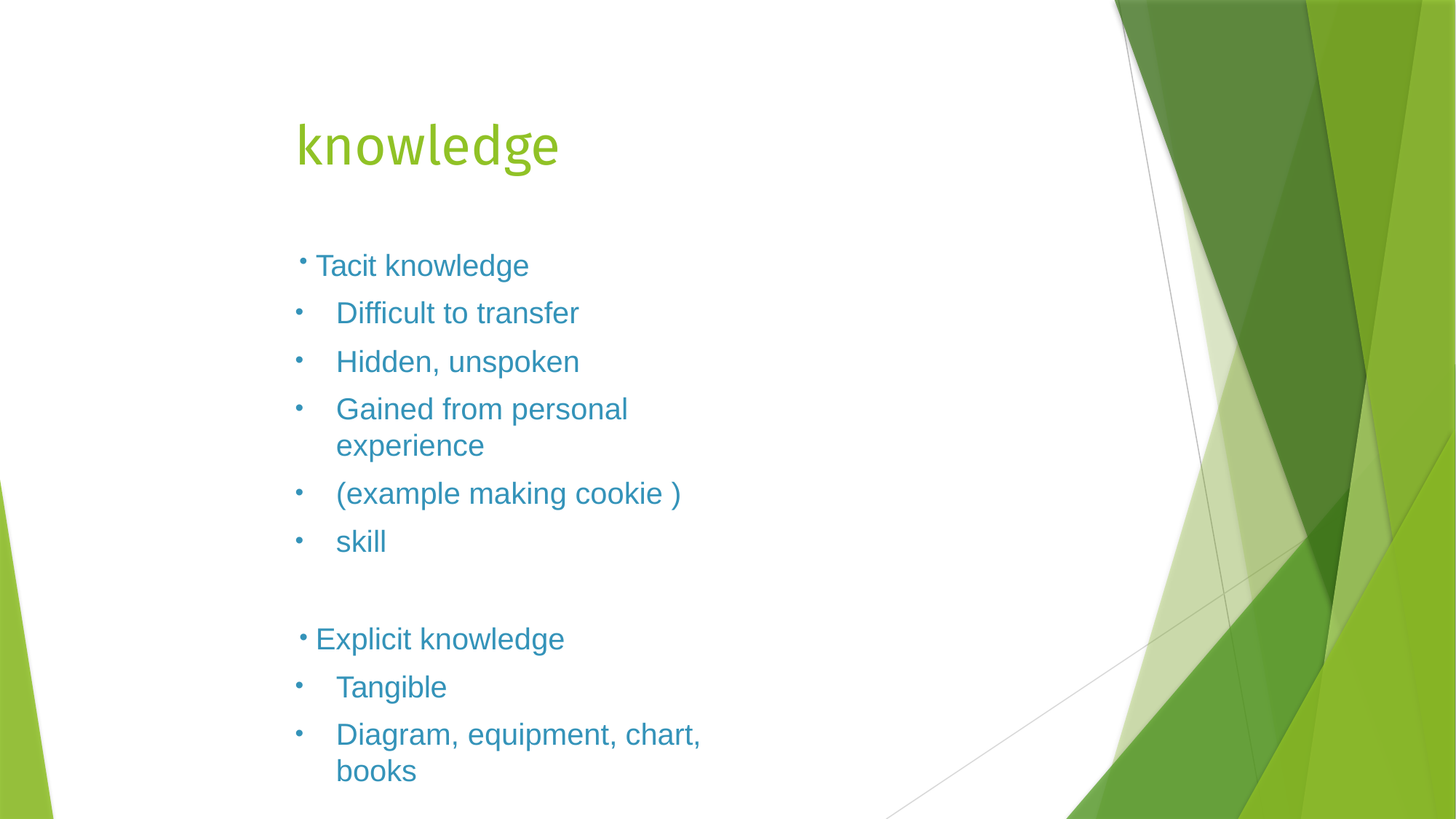

# knowledge
Tacit knowledge
Difficult to transfer
Hidden, unspoken
Gained from personal experience
(example making cookie )
skill

Explicit knowledge
Tangible
Diagram, equipment, chart, books